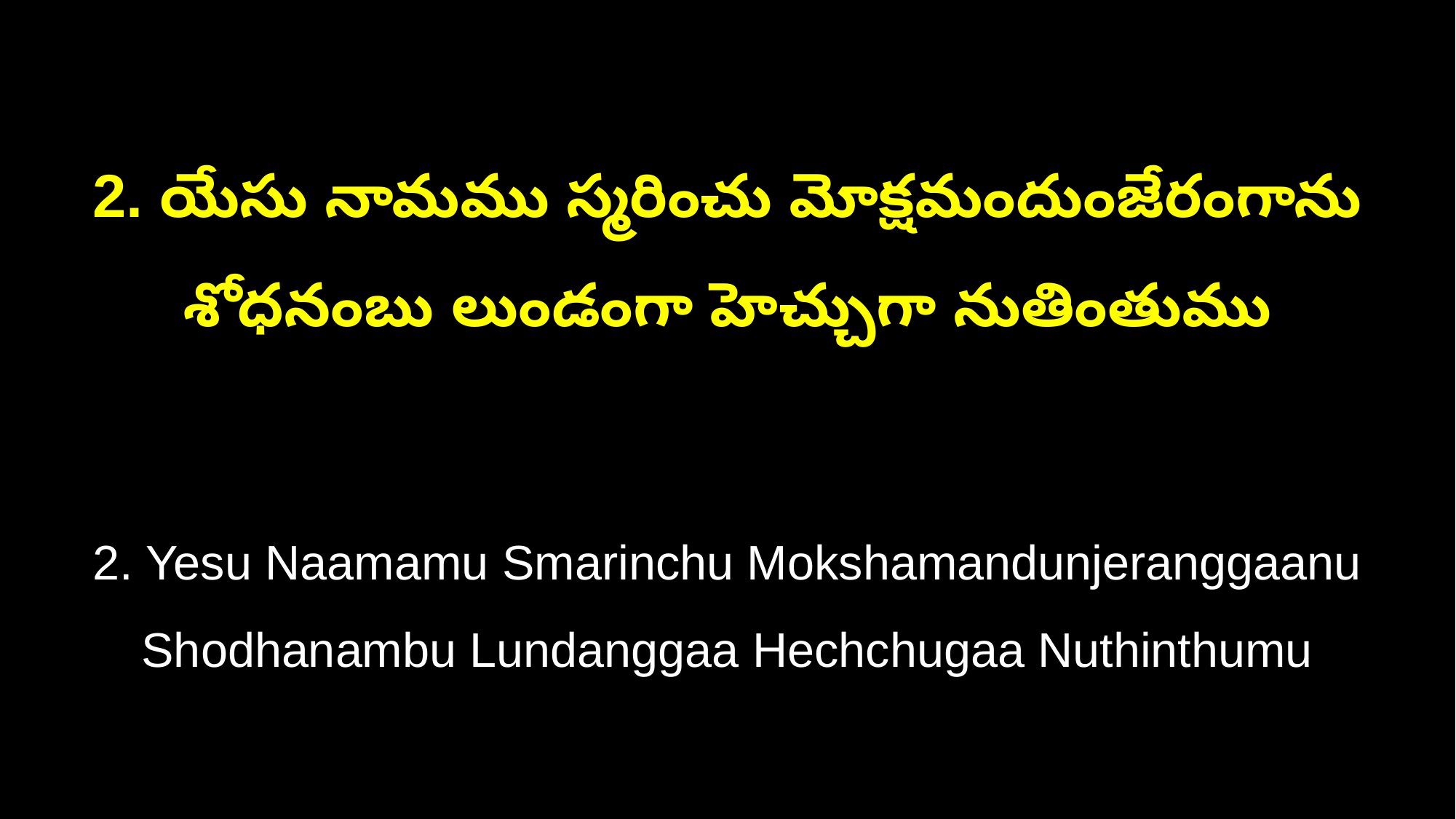

2. యేసు నామము స్మరించు మోక్షమందుంజేరంగాను
శోధనంబు లుండంగా హెచ్చుగా నుతింతుము
2. Yesu Naamamu Smarinchu Mokshamandunjeranggaanu
Shodhanambu Lundanggaa Hechchugaa Nuthinthumu